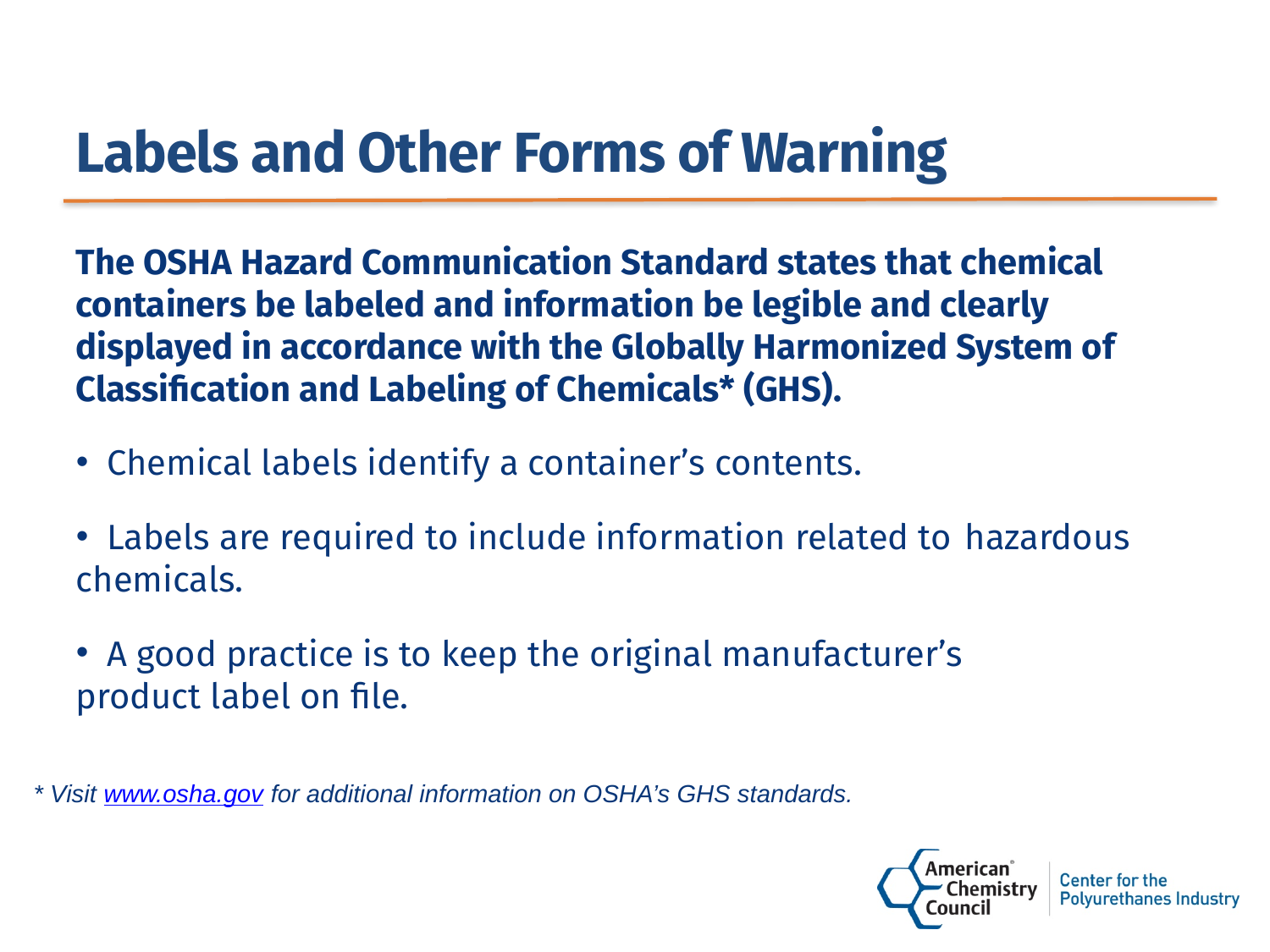

# Labels and Other Forms of Warning
The OSHA Hazard Communication Standard states that chemical containers be labeled and information be legible and clearly displayed in accordance with the Globally Harmonized System of Classification and Labeling of Chemicals* (GHS).
  Chemical labels identify a container’s contents.
  Labels are required to include information related to 	hazardous chemicals.
  A good practice is to keep the original manufacturer’s  	product label on file.

* Visit www.osha.gov for additional information on OSHA’s GHS standards.